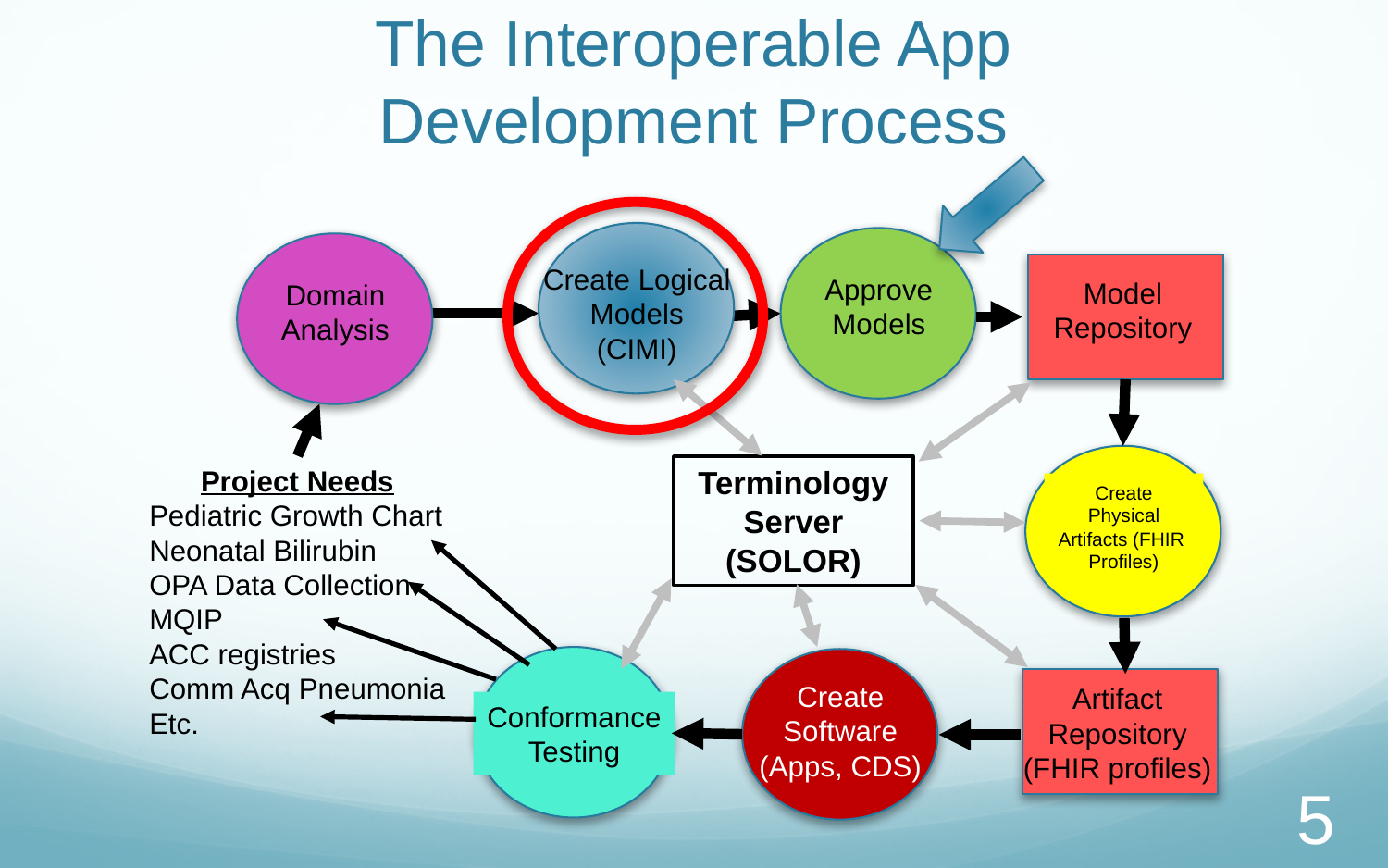

# The Interoperable App Development Process

Create Logical
Models
(CIMI)

Approve
Models

Domain
Analysis

Model
Repository

Create
Physical
Artifacts (FHIR
Profiles)
Project Needs
Pediatric Growth Chart
Neonatal Bilirubin
OPA Data Collection
MQIP
ACC registries
Comm Acq Pneumonia
Etc.

Terminology
Server
(SOLOR)

Conformance
Testing

Create
Software
(Apps, CDS)

Artifact
Repository
(FHIR profiles)
5